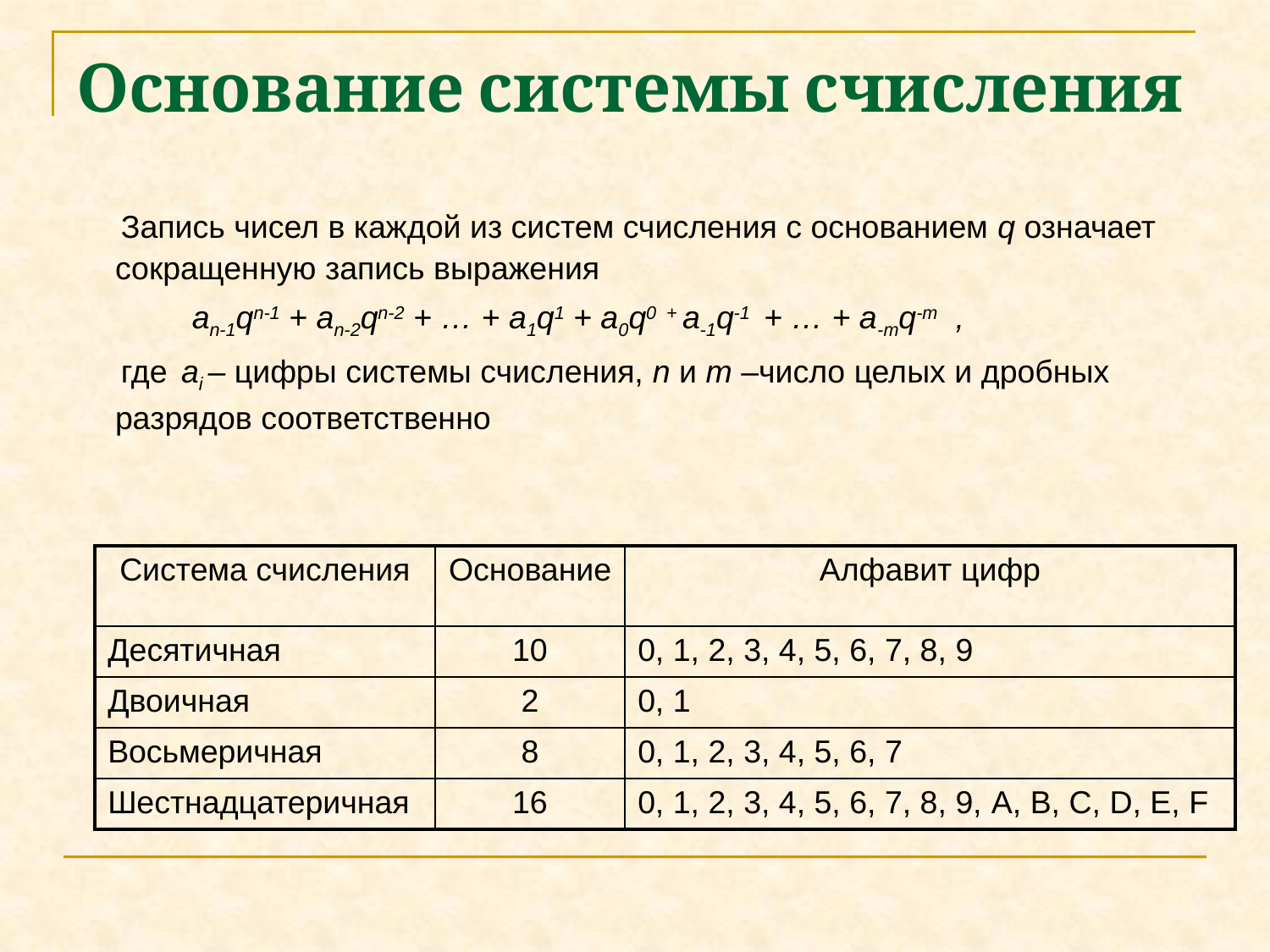

# Основание системы счисления
      Запись чисел в каждой из систем счисления с основанием q означает сокращенную запись выражения
              an-1qn-1 + an-2qn-2 + … + a1q1 + a0q0  + a-1q-1  + … + a-mq-m  ,
      где  ai – цифры системы счисления, n и m –число целых и дробных разрядов соответственно
| Система счисления | Основание | Алфавит цифр |
| --- | --- | --- |
| Десятичная | 10 | 0, 1, 2, 3, 4, 5, 6, 7, 8, 9 |
| Двоичная | 2 | 0, 1 |
| Восьмеричная | 8 | 0, 1, 2, 3, 4, 5, 6, 7 |
| Шестнадцатеричная | 16 | 0, 1, 2, 3, 4, 5, 6, 7, 8, 9, A, B, C, D, E, F |